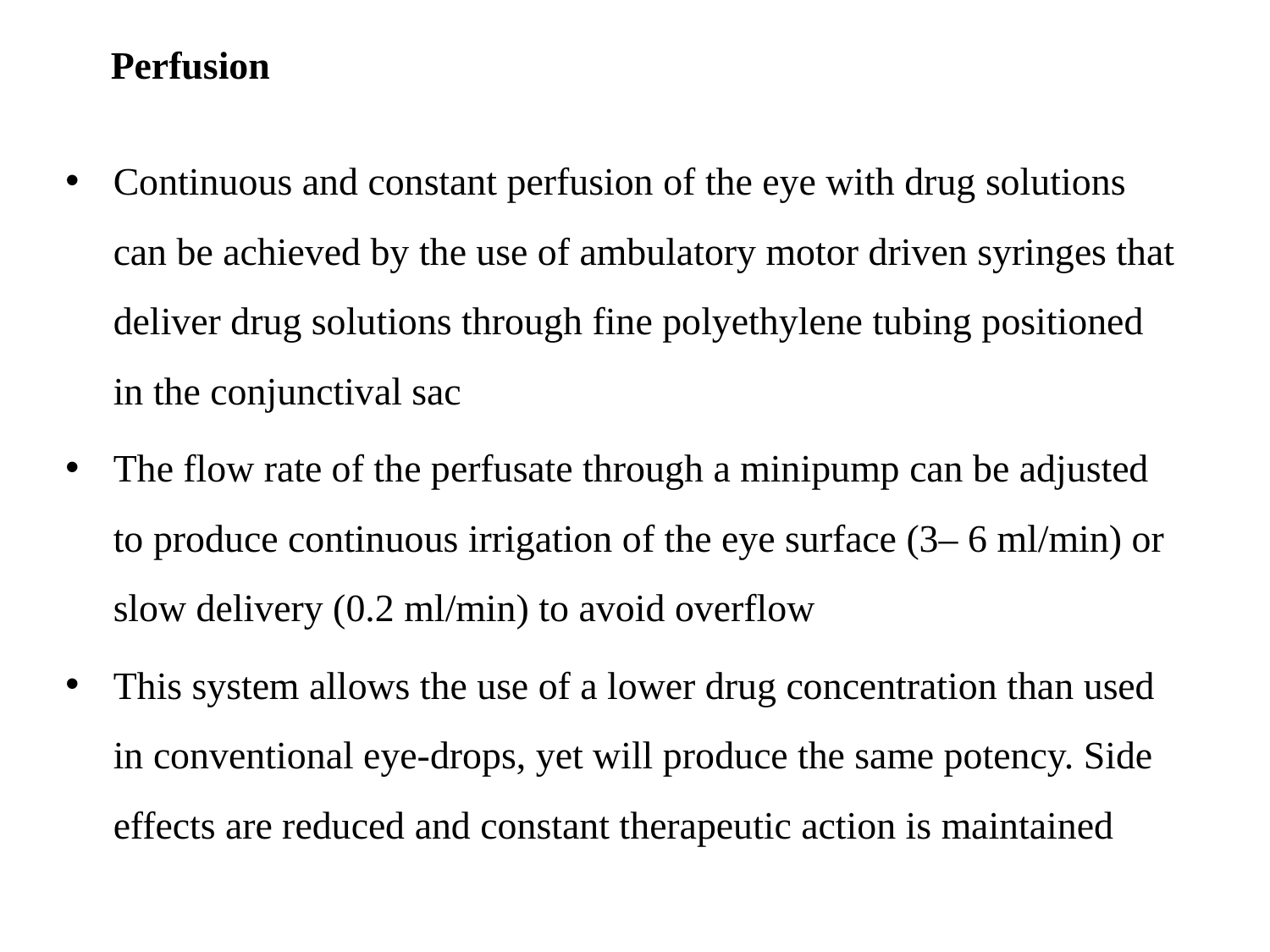

# Perfusion
Continuous and constant perfusion of the eye with drug solutions can be achieved by the use of ambulatory motor driven syringes that deliver drug solutions through fine polyethylene tubing positioned in the conjunctival sac
The flow rate of the perfusate through a minipump can be adjusted to produce continuous irrigation of the eye surface (3– 6 ml/min) or slow delivery (0.2 ml/min) to avoid overflow
This system allows the use of a lower drug concentration than used in conventional eye-drops, yet will produce the same potency. Side effects are reduced and constant therapeutic action is maintained